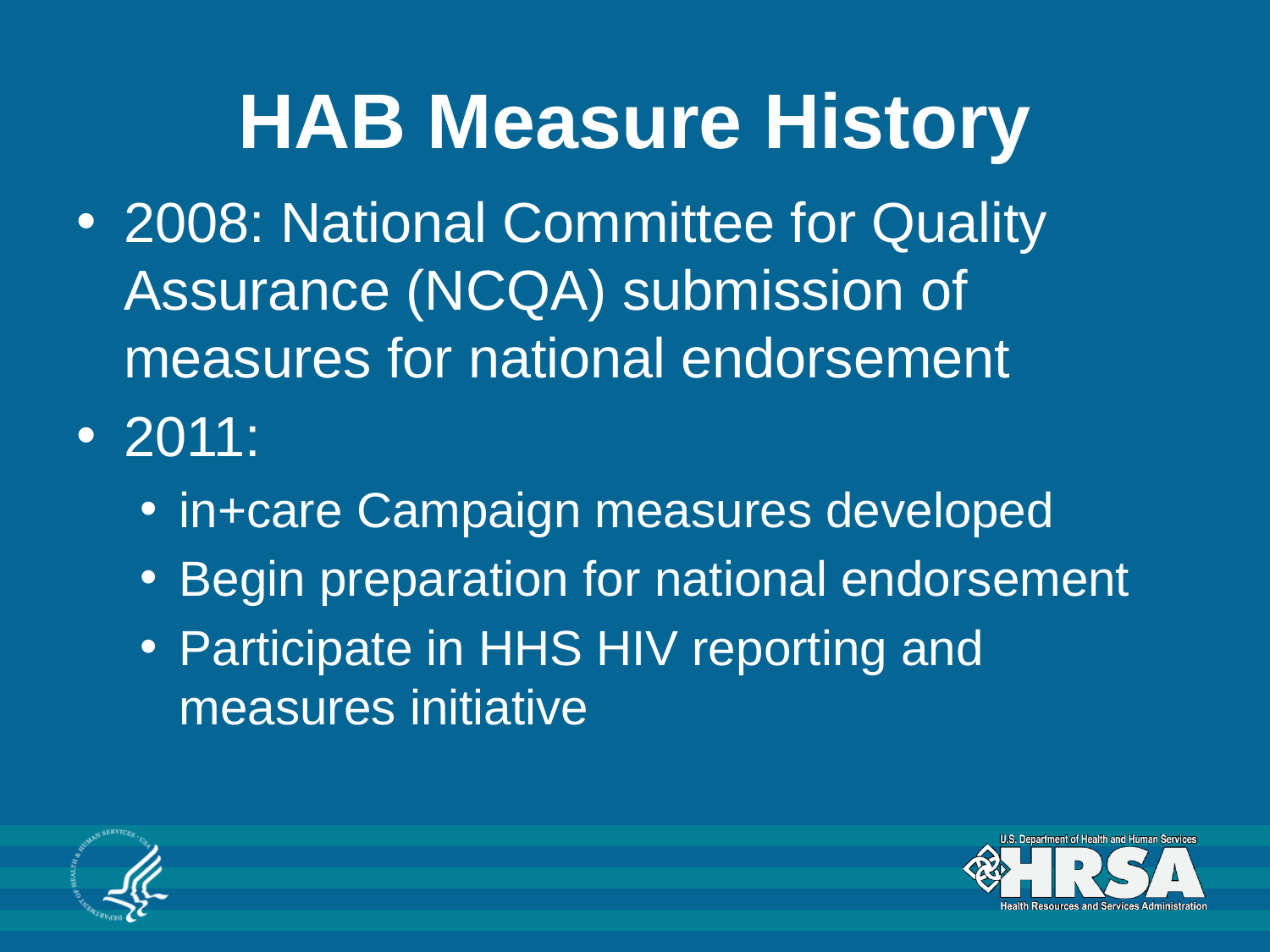

# HAB Measure History
2008: National Committee for Quality Assurance (NCQA) submission of measures for national endorsement
2011:
in+care Campaign measures developed
Begin preparation for national endorsement
Participate in HHS HIV reporting and measures initiative